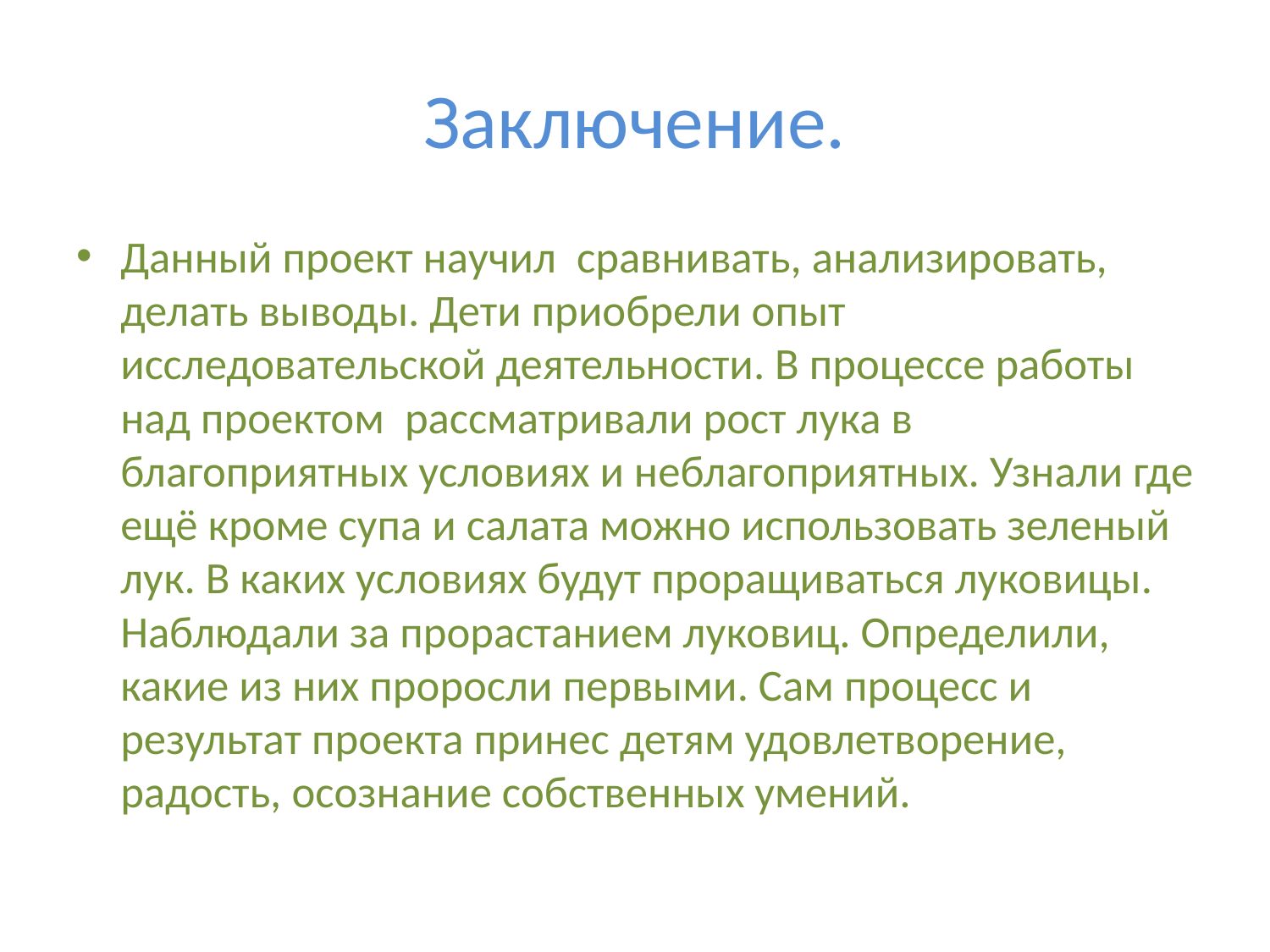

# Заключение.
Данный проект научил  сравнивать, анализировать, делать выводы. Дети приобрели опыт исследовательской деятельности. В процессе работы над проектом  рассматривали рост лука в благоприятных условиях и неблагоприятных. Узнали где ещё кроме супа и салата можно использовать зеленый лук. В каких условиях будут проращиваться луковицы. Наблюдали за прорастанием луковиц. Определили, какие из них проросли первыми. Сам процесс и результат проекта принес детям удовлетворение, радость, осознание собственных умений.